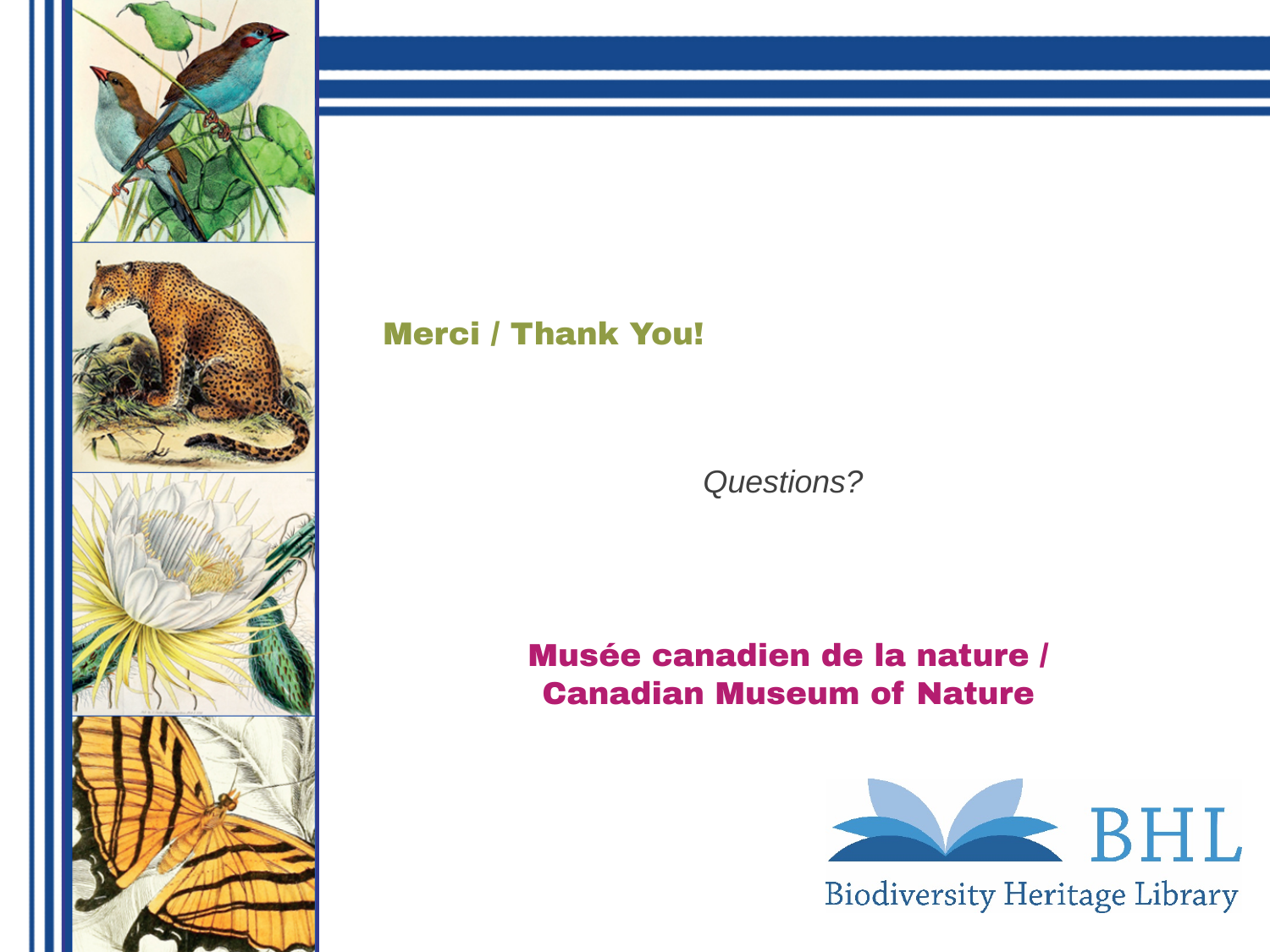

Merci / Thank You!
Questions?
Musée canadien de la nature / Canadian Museum of Nature